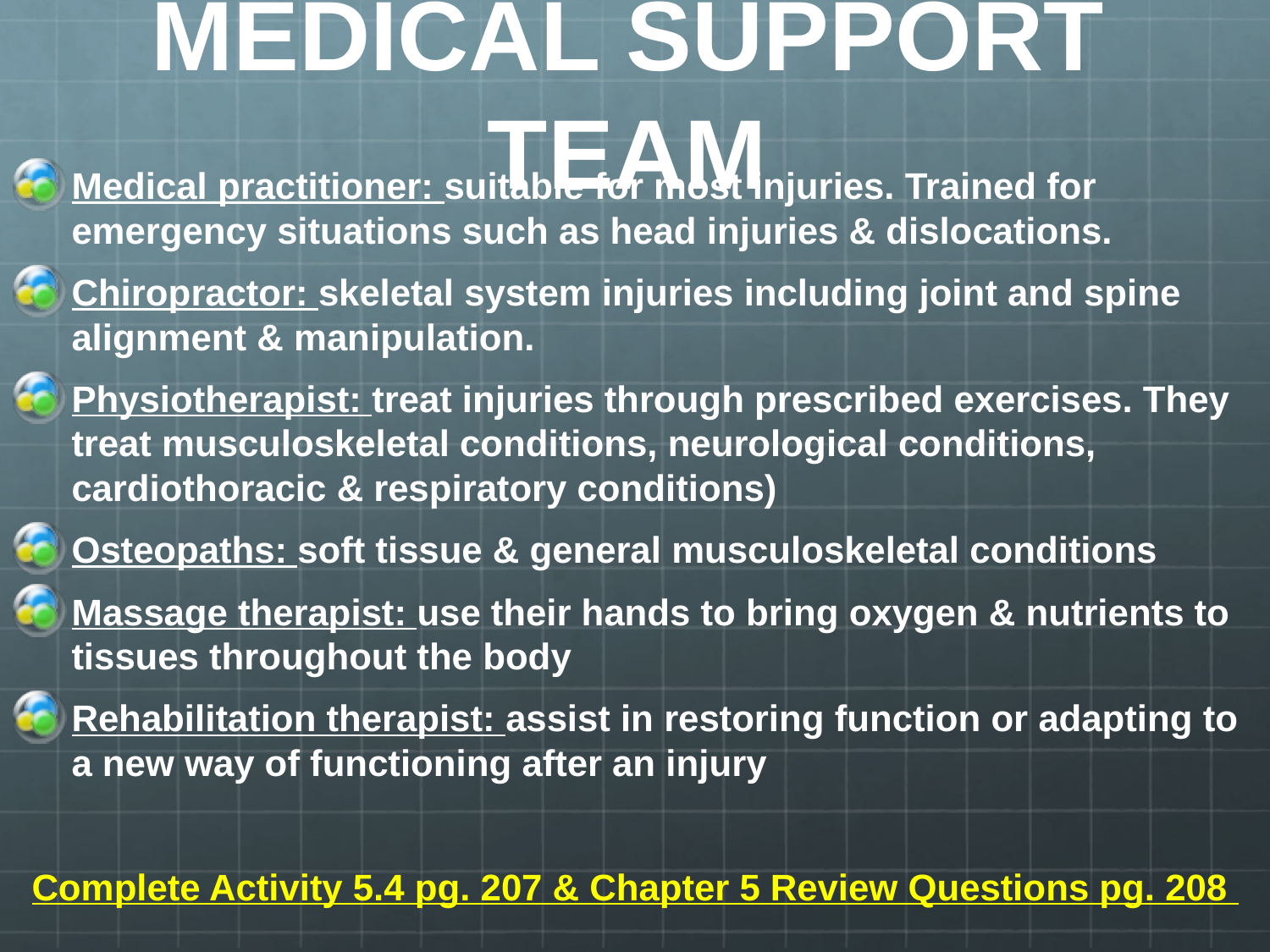

# MEDICAL SUPPORT TEAM
Medical practitioner: suitable for most injuries. Trained for emergency situations such as head injuries & dislocations.
Chiropractor: skeletal system injuries including joint and spine alignment & manipulation.
Physiotherapist: treat injuries through prescribed exercises. They treat musculoskeletal conditions, neurological conditions, cardiothoracic & respiratory conditions)
Osteopaths: soft tissue & general musculoskeletal conditions
Massage therapist: use their hands to bring oxygen & nutrients to tissues throughout the body
Rehabilitation therapist: assist in restoring function or adapting to a new way of functioning after an injury

Complete Activity 5.4 pg. 207 & Chapter 5 Review Questions pg. 208